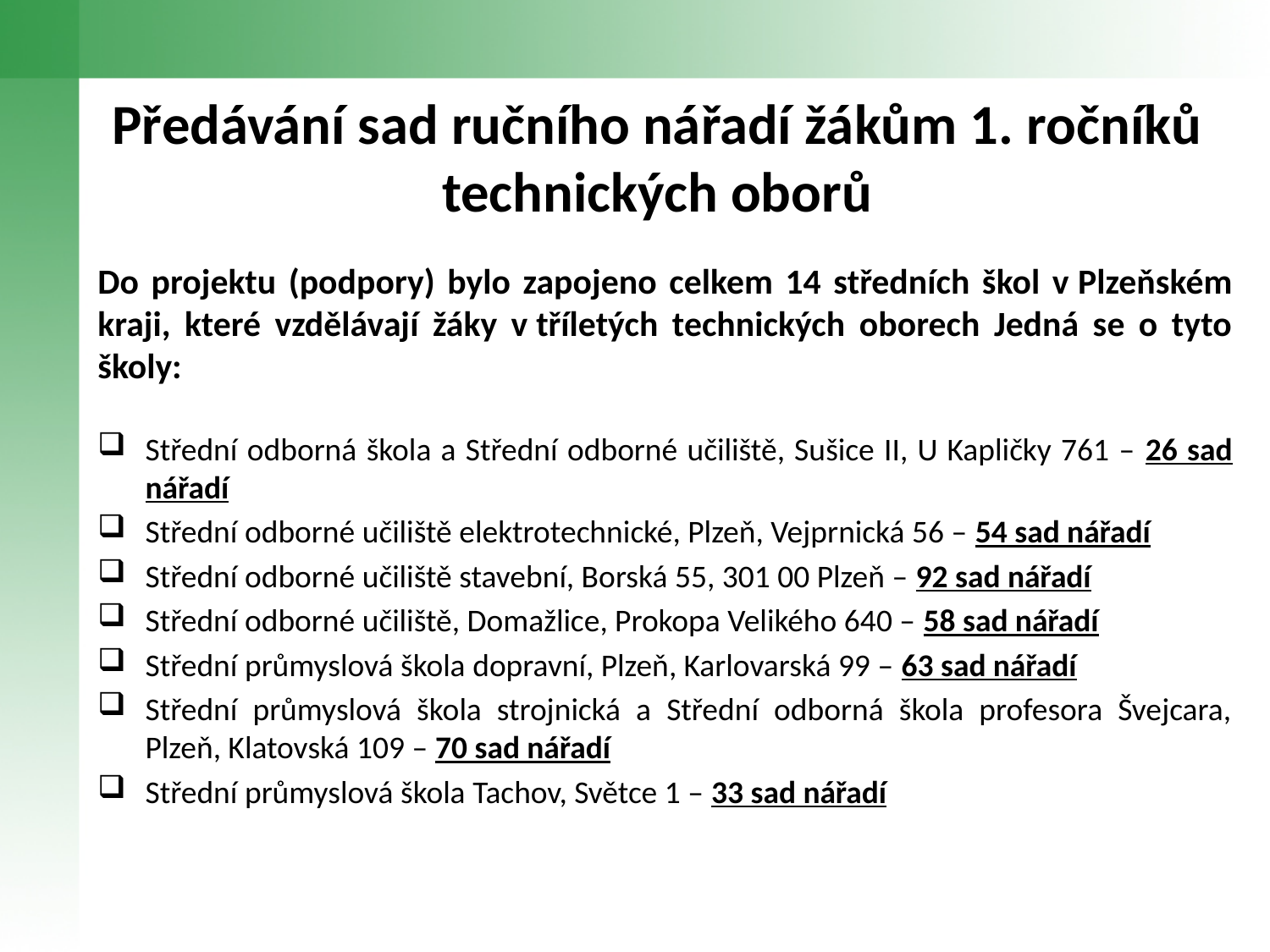

# Předávání sad ručního nářadí žákům 1. ročníků technických oborů
Do projektu (podpory) bylo zapojeno celkem 14 středních škol v Plzeňském kraji, které vzdělávají žáky v tříletých technických oborech Jedná se o tyto školy:

Střední odborná škola a Střední odborné učiliště, Sušice II, U Kapličky 761 – 26 sad nářadí
Střední odborné učiliště elektrotechnické, Plzeň, Vejprnická 56 – 54 sad nářadí
Střední odborné učiliště stavební, Borská 55, 301 00 Plzeň – 92 sad nářadí
Střední odborné učiliště, Domažlice, Prokopa Velikého 640 – 58 sad nářadí
Střední průmyslová škola dopravní, Plzeň, Karlovarská 99 – 63 sad nářadí
Střední průmyslová škola strojnická a Střední odborná škola profesora Švejcara, Plzeň, Klatovská 109 – 70 sad nářadí
Střední průmyslová škola Tachov, Světce 1 – 33 sad nářadí